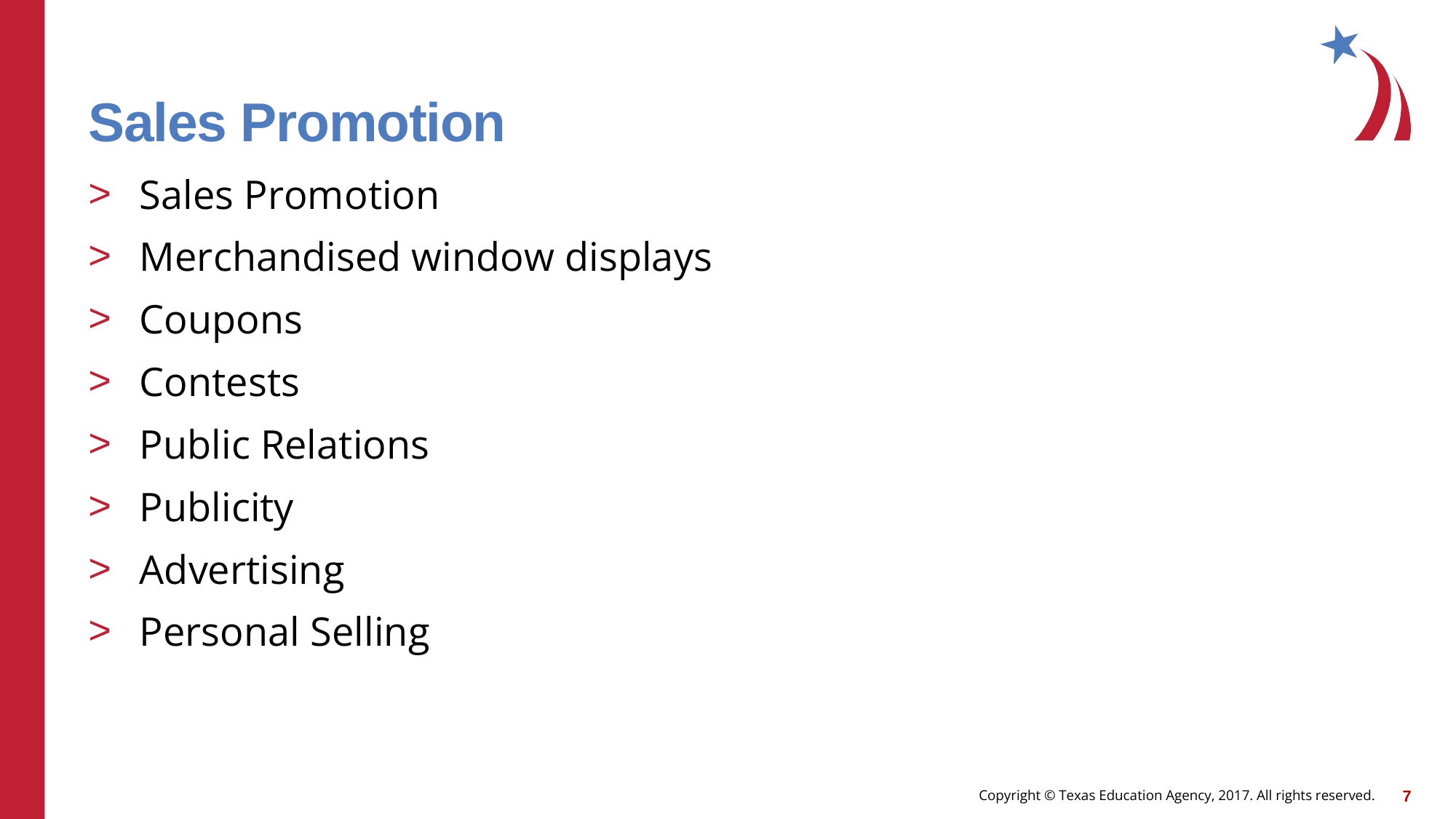

# Sales Promotion
 Sales Promotion
 Merchandised window displays
 Coupons
 Contests
 Public Relations
 Publicity
 Advertising
 Personal Selling